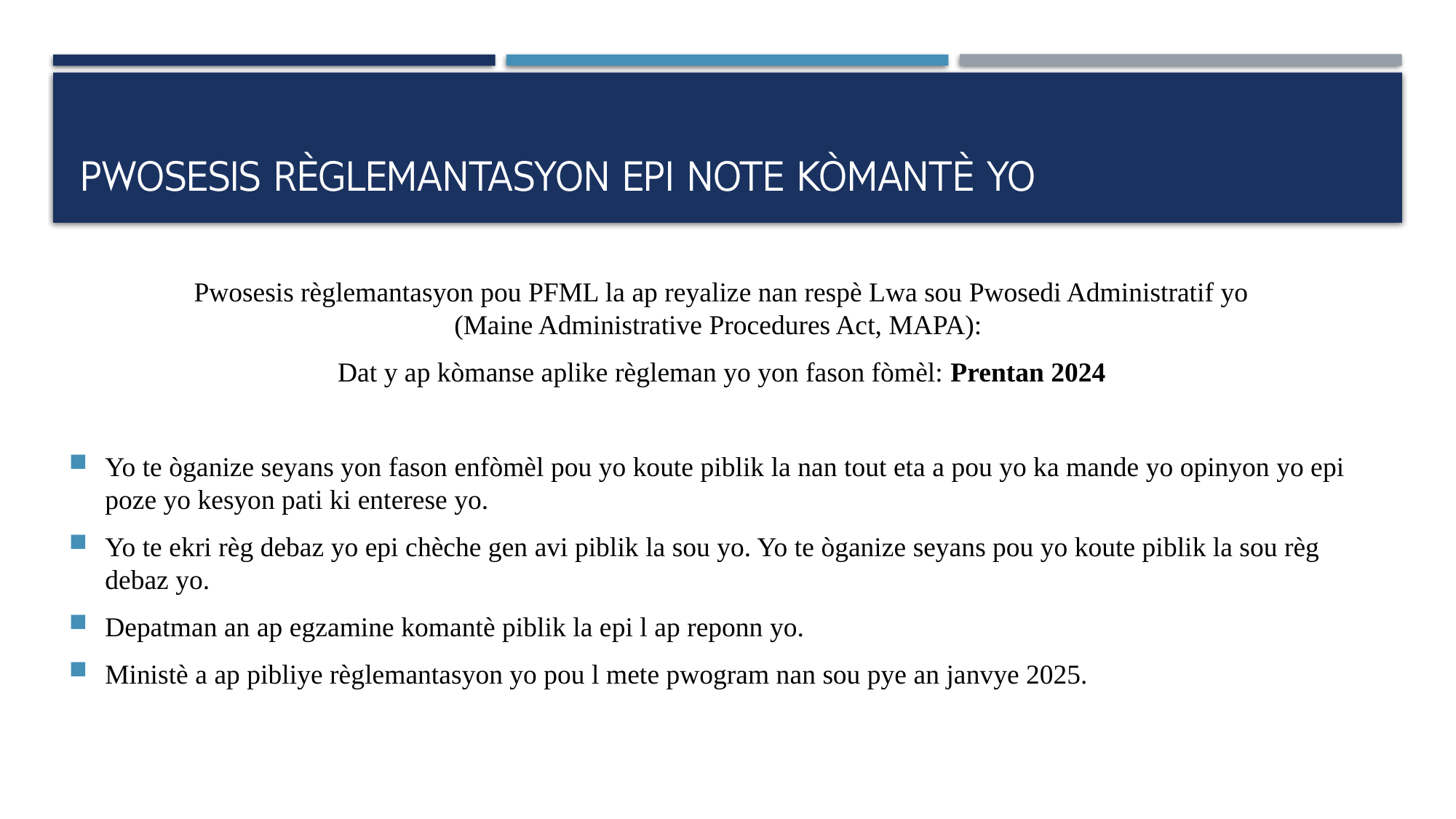

# PWOSESIS RÈGLEMANTASYON EPI NOTE KÒMANTÈ YO
Pwosesis règlemantasyon pou PFML la ap reyalize nan respè Lwa sou Pwosedi Administratif yo
(Maine Administrative Procedures Act, MAPA):
Dat y ap kòmanse aplike règleman yo yon fason fòmèl: Prentan 2024

Yo te òganize seyans yon fason enfòmèl pou yo koute piblik la nan tout eta a pou yo ka mande yo opinyon yo epi poze yo kesyon pati ki enterese yo.
Yo te ekri règ debaz yo epi chèche gen avi piblik la sou yo. Yo te òganize seyans pou yo koute piblik la sou règ debaz yo.
Depatman an ap egzamine komantè piblik la epi l ap reponn yo.
Ministè a ap pibliye règlemantasyon yo pou l mete pwogram nan sou pye an janvye 2025.